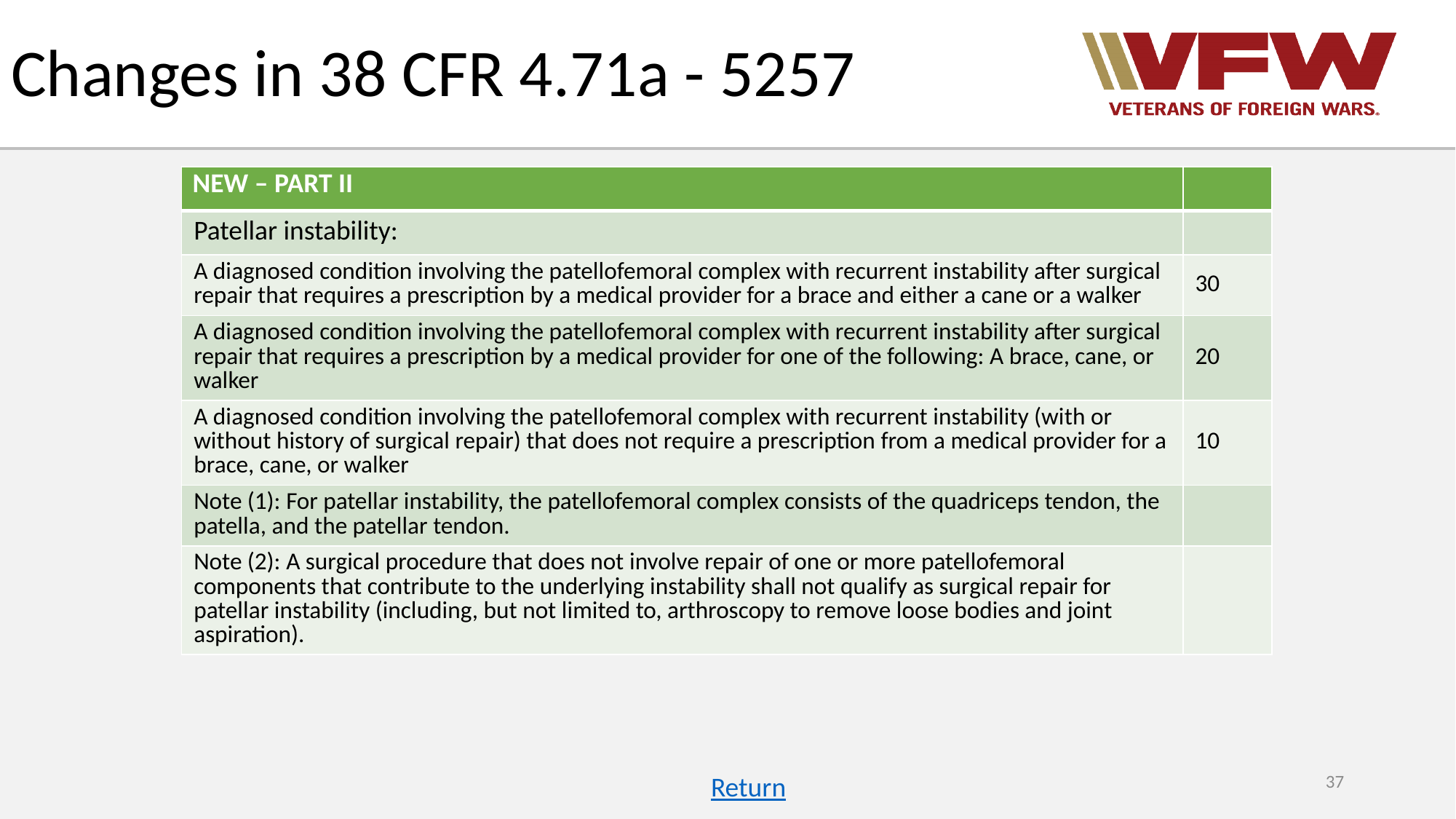

# Changes in 38 CFR 4.71a - 5257
| NEW – PART II |  |
| --- | --- |
| Patellar instability: |  |
| A diagnosed condition involving the patellofemoral complex with recurrent instability after surgical repair that requires a prescription by a medical provider for a brace and either a cane or a walker | 30 |
| A diagnosed condition involving the patellofemoral complex with recurrent instability after surgical repair that requires a prescription by a medical provider for one of the following: A brace, cane, or walker | 20 |
| A diagnosed condition involving the patellofemoral complex with recurrent instability (with or without history of surgical repair) that does not require a prescription from a medical provider for a brace, cane, or walker | 10 |
| Note (1): For patellar instability, the patellofemoral complex consists of the quadriceps tendon, the patella, and the patellar tendon. |  |
| Note (2): A surgical procedure that does not involve repair of one or more patellofemoral components that contribute to the underlying instability shall not qualify as surgical repair for patellar instability (including, but not limited to, arthroscopy to remove loose bodies and joint aspiration). |  |
37
Return